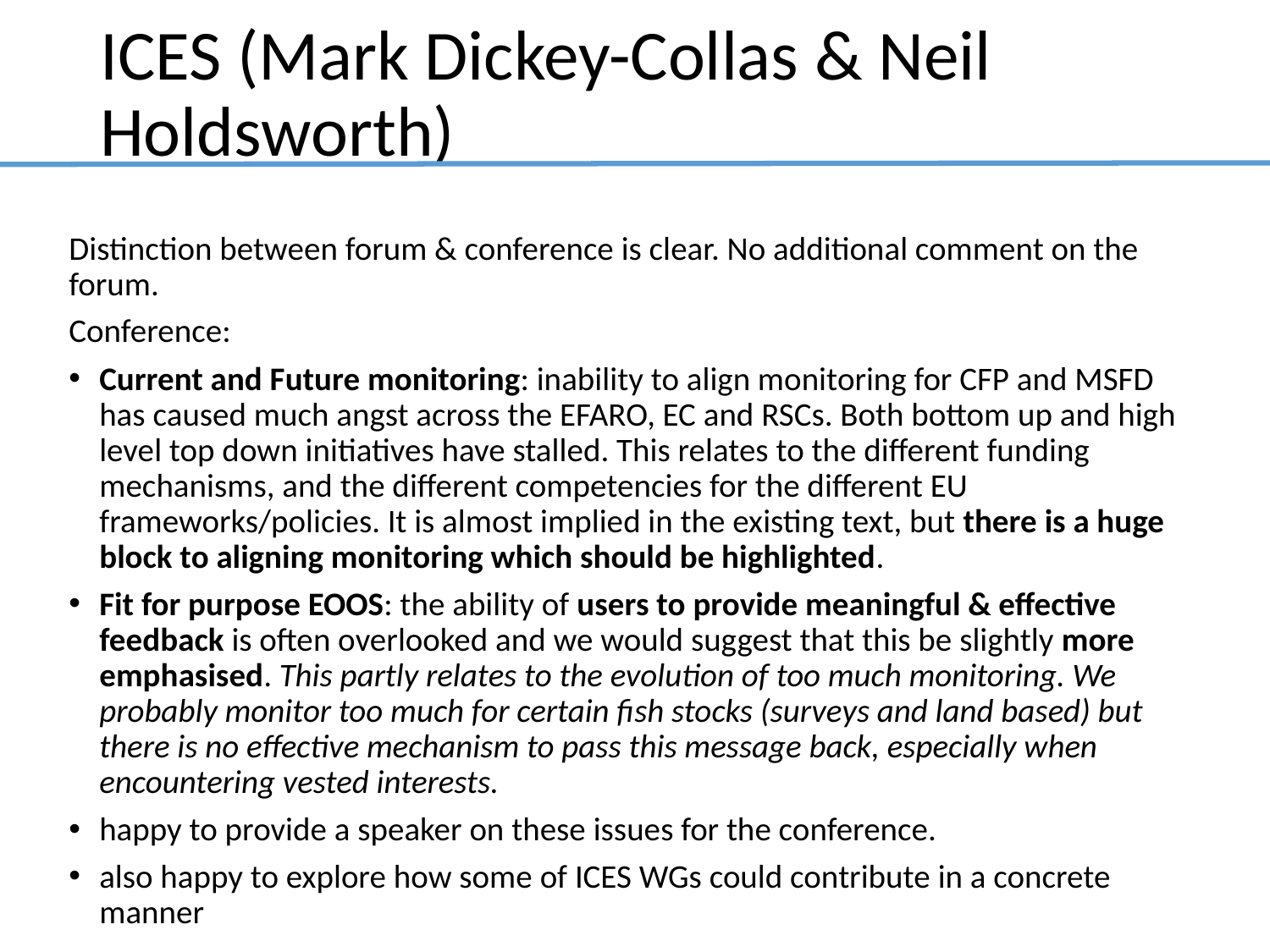

# ICES (Mark Dickey-Collas & Neil Holdsworth)
Distinction between forum & conference is clear. No additional comment on the forum.
Conference:
Current and Future monitoring: inability to align monitoring for CFP and MSFD has caused much angst across the EFARO, EC and RSCs. Both bottom up and high level top down initiatives have stalled. This relates to the different funding mechanisms, and the different competencies for the different EU frameworks/policies. It is almost implied in the existing text, but there is a huge block to aligning monitoring which should be highlighted.
Fit for purpose EOOS: the ability of users to provide meaningful & effective feedback is often overlooked and we would suggest that this be slightly more emphasised. This partly relates to the evolution of too much monitoring. We probably monitor too much for certain fish stocks (surveys and land based) but there is no effective mechanism to pass this message back, especially when encountering vested interests.
happy to provide a speaker on these issues for the conference.
also happy to explore how some of ICES WGs could contribute in a concrete manner